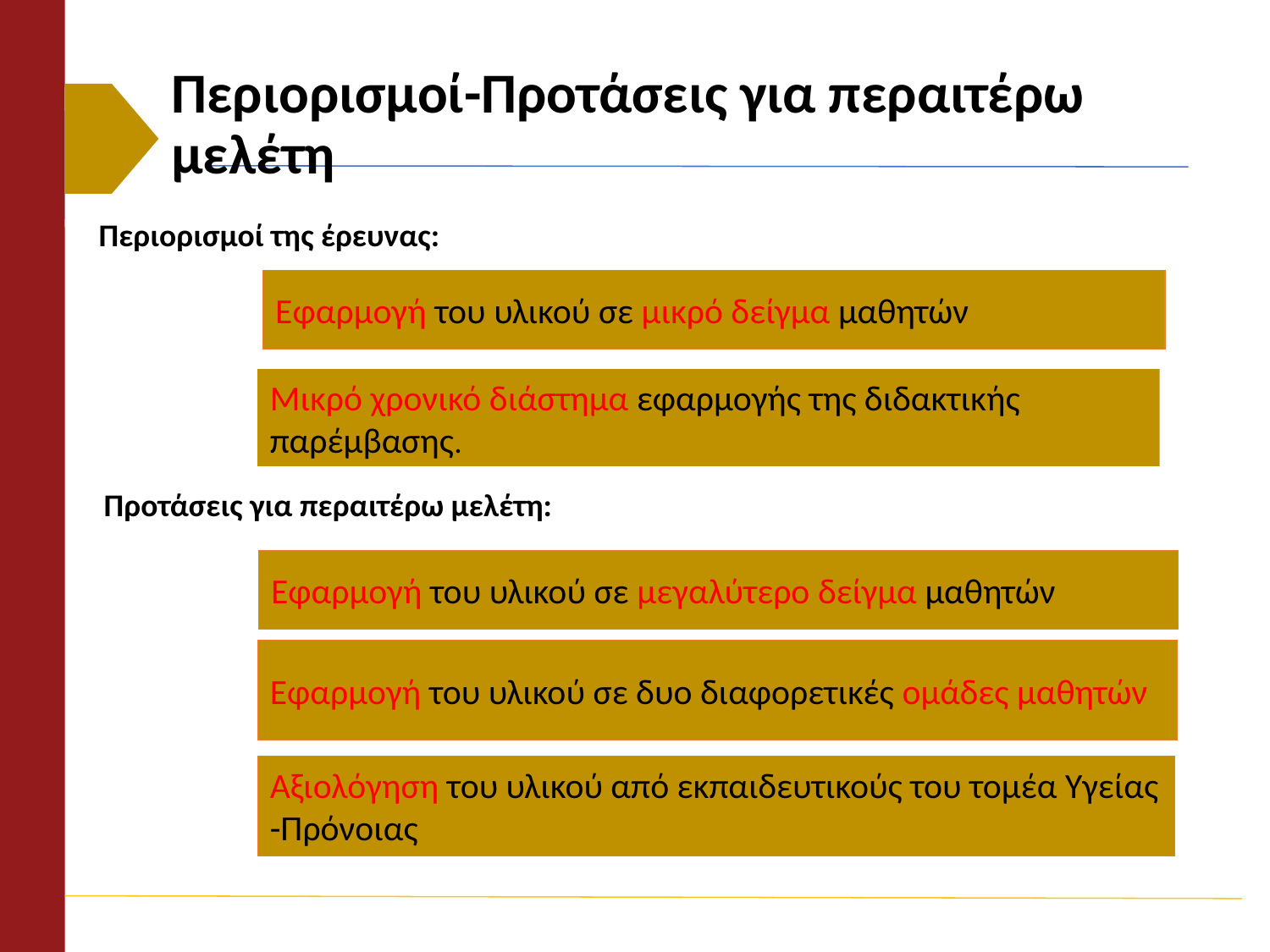

# Περιορισμοί-Προτάσεις για περαιτέρω μελέτη
Περιορισμοί της έρευνας:
Εφαρμογή του υλικού σε μικρό δείγμα μαθητών
Μικρό χρονικό διάστημα εφαρμογής της διδακτικής  παρέμβασης.
Προτάσεις για περαιτέρω μελέτη:
Εφαρμογή του υλικού σε μεγαλύτερο δείγμα μαθητών
Εφαρμογή του υλικού σε δυο διαφορετικές ομάδες μαθητών
Αξιολόγηση του υλικού από εκπαιδευτικούς του τομέα Υγείας -Πρόνοιας